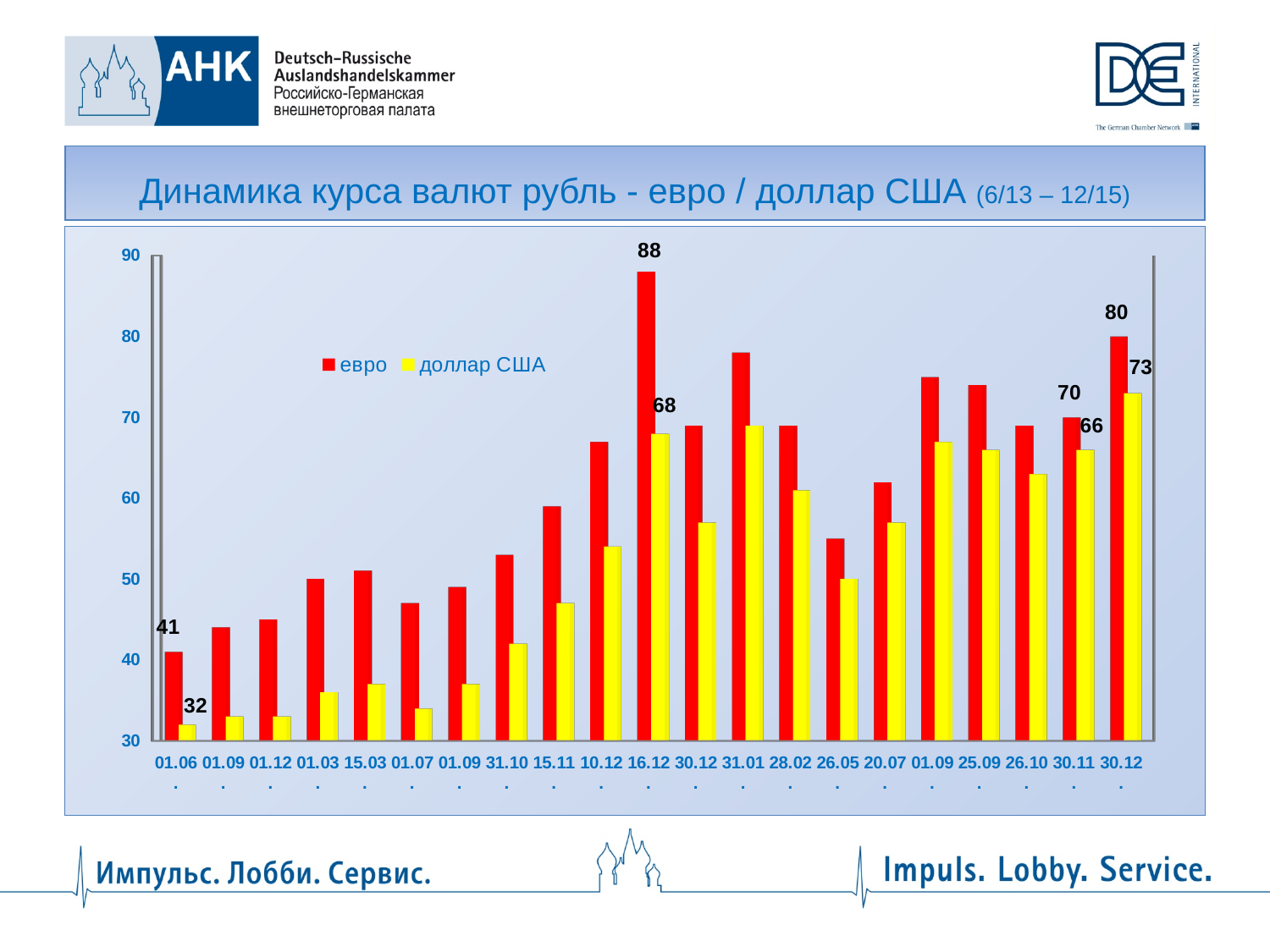

Динамика курса валют рубль - евро / доллар США (6/13 – 12/15)

[unsupported chart]